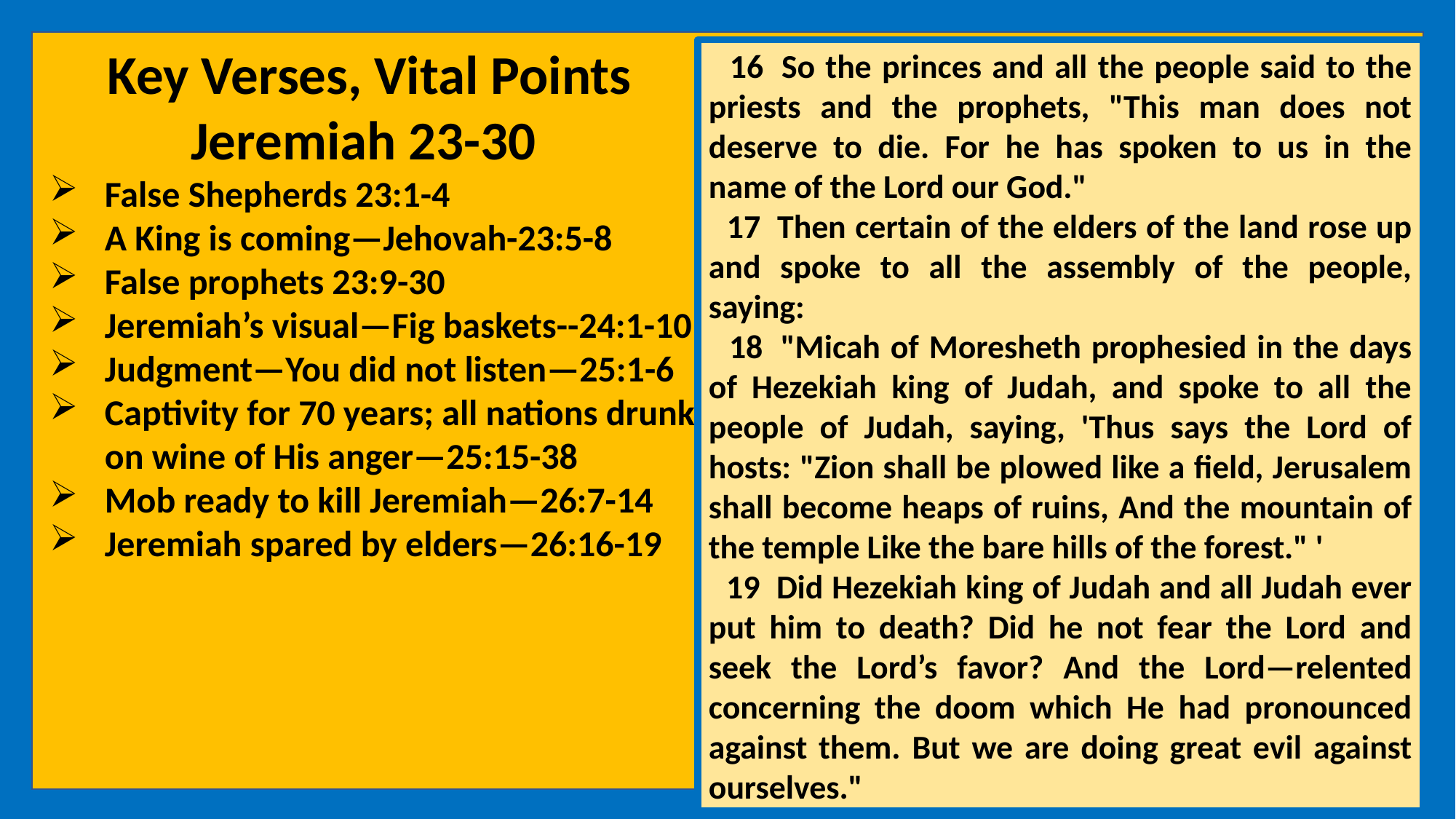

Key Verses, Vital Points
Jeremiah 23-30
False Shepherds 23:1-4
A King is coming—Jehovah-23:5-8
False prophets 23:9-30
Jeremiah’s visual—Fig baskets--24:1-10
Judgment—You did not listen—25:1-6
Captivity for 70 years; all nations drunk on wine of His anger—25:15-38
Mob ready to kill Jeremiah—26:7-14
Jeremiah spared by elders—26:16-19
  16  So the princes and all the people said to the priests and the prophets, "This man does not deserve to die. For he has spoken to us in the name of the Lord our God."
  17  Then certain of the elders of the land rose up and spoke to all the assembly of the people, saying:
  18  "Micah of Moresheth prophesied in the days of Hezekiah king of Judah, and spoke to all the people of Judah, saying, 'Thus says the Lord of hosts: "Zion shall be plowed like a field, Jerusalem shall become heaps of ruins, And the mountain of the temple Like the bare hills of the forest." '
  19  Did Hezekiah king of Judah and all Judah ever put him to death? Did he not fear the Lord and seek the Lord’s favor? And the Lord—relented concerning the doom which He had pronounced against them. But we are doing great evil against ourselves."